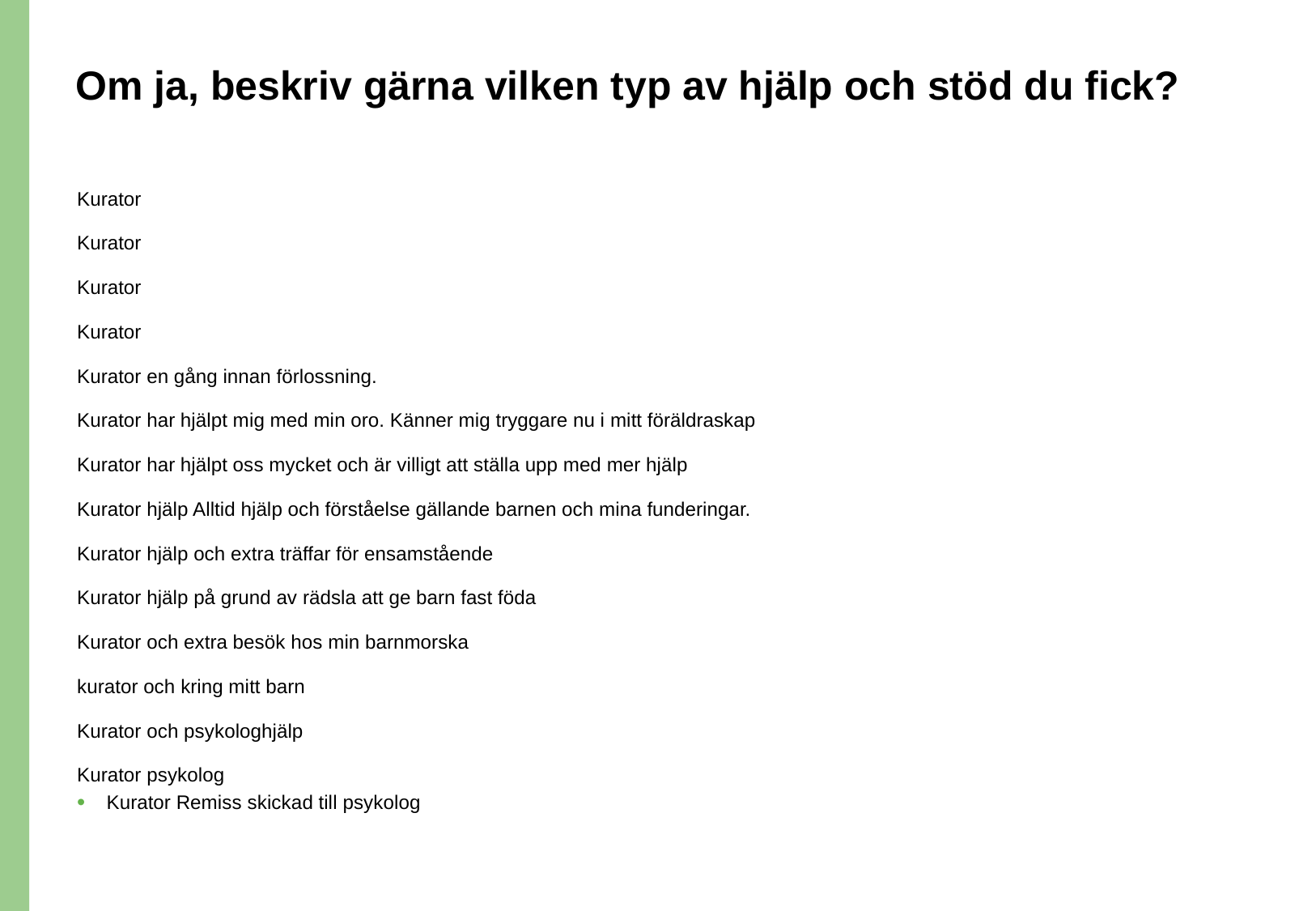

# Om ja, beskriv gärna vilken typ av hjälp och stöd du fick?
Kurator
Kurator
Kurator
Kurator
Kurator en gång innan förlossning.
Kurator har hjälpt mig med min oro. Känner mig tryggare nu i mitt föräldraskap
Kurator har hjälpt oss mycket och är villigt att ställa upp med mer hjälp
Kurator hjälp Alltid hjälp och förståelse gällande barnen och mina funderingar.
Kurator hjälp och extra träffar för ensamstående
Kurator hjälp på grund av rädsla att ge barn fast föda
Kurator och extra besök hos min barnmorska
kurator och kring mitt barn
Kurator och psykologhjälp
Kurator psykolog
Kurator Remiss skickad till psykolog